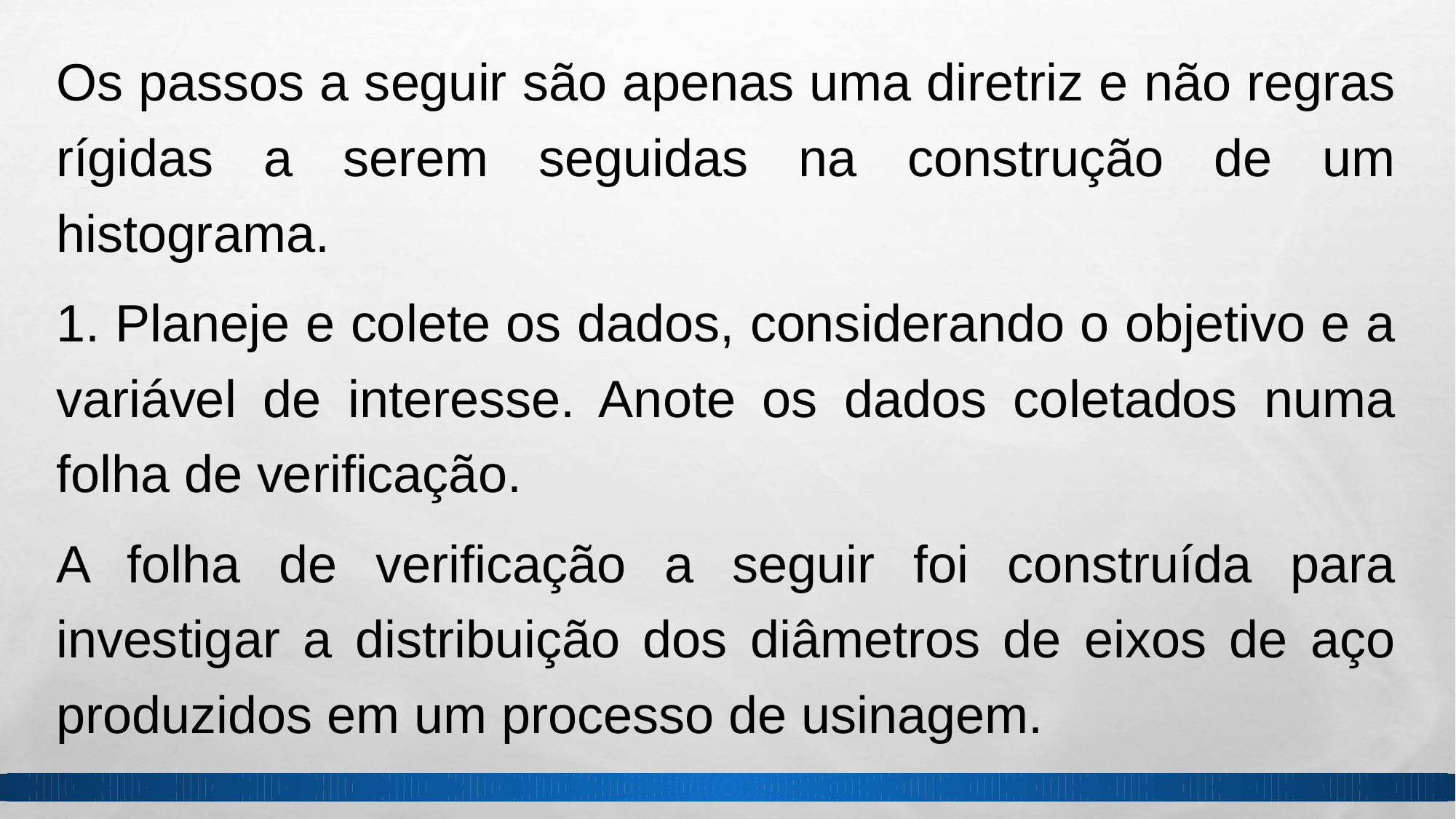

Os passos a seguir são apenas uma diretriz e não regras rígidas a serem seguidas na construção de um histograma.
1. Planeje e colete os dados, considerando o objetivo e a variável de interesse. Anote os dados coletados numa folha de verificação.
A folha de verificação a seguir foi construída para investigar a distribuição dos diâmetros de eixos de aço produzidos em um processo de usinagem.